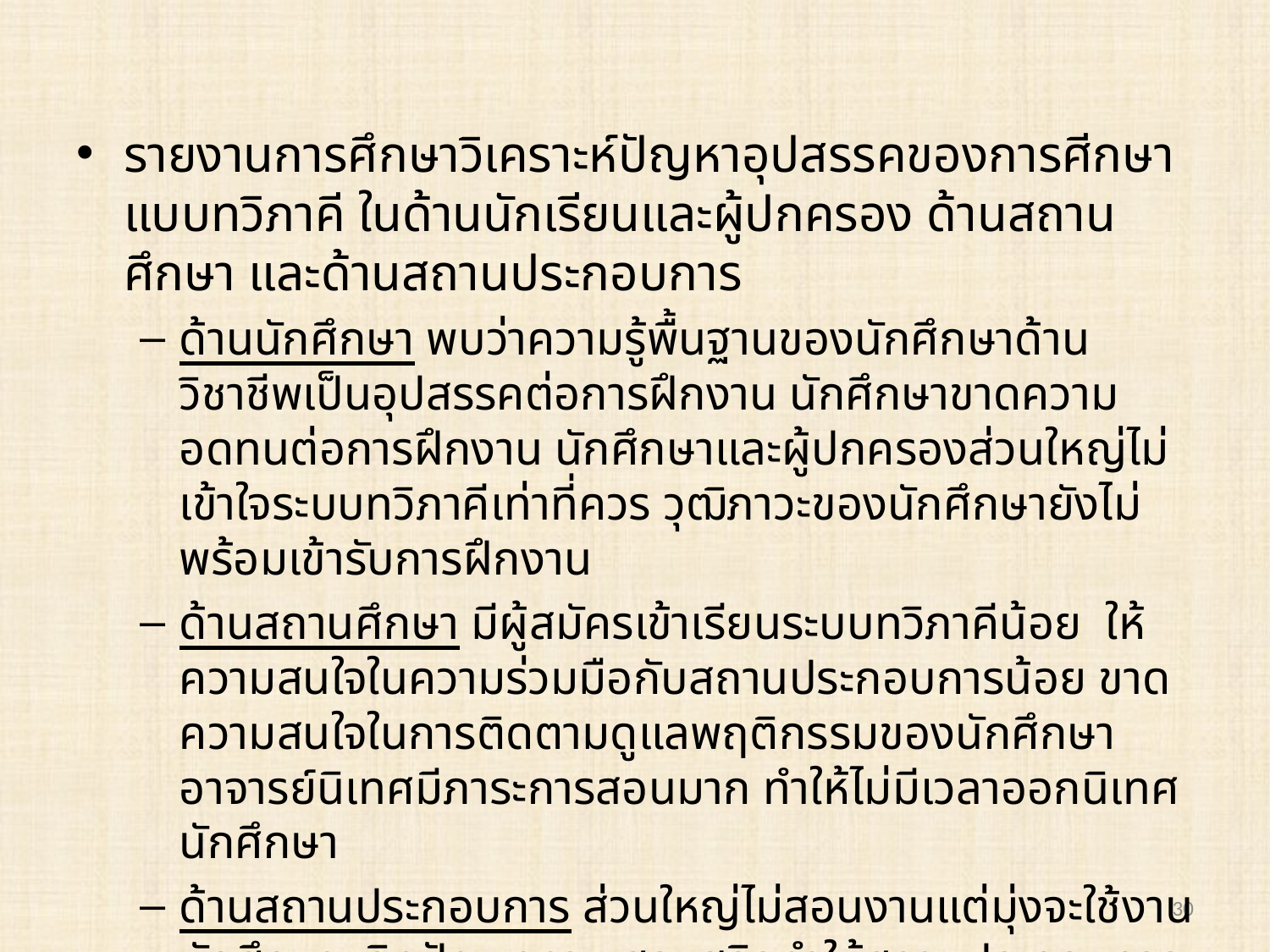

รายงานการศึกษาวิเคราะห์ปัญหาอุปสรรคของการศีกษาแบบทวิภาคี ในด้านนักเรียนและผู้ปกครอง ด้านสถานศึกษา และด้านสถานประกอบการ
ด้านนักศึกษา พบว่าความรู้พื้นฐานของนักศึกษาด้านวิชาชีพเป็นอุปสรรคต่อการฝึกงาน นักศึกษาขาดความอดทนต่อการฝึกงาน นักศึกษาและผู้ปกครองส่วนใหญ่ไม่เข้าใจระบบทวิภาคีเท่าที่ควร วุฒิภาวะของนักศึกษายังไม่พร้อมเข้ารับการฝึกงาน
ด้านสถานศึกษา มีผู้สมัครเข้าเรียนระบบทวิภาคีน้อย  ให้ความสนใจในความร่วมมือกับสถานประกอบการน้อย ขาดความสนใจในการติดตามดูแลพฤติกรรมของนักศึกษา อาจารย์นิเทศมีภาระการสอนมาก ทำให้ไม่มีเวลาออกนิเทศนักศึกษา
ด้านสถานประกอบการ ส่วนใหญ่ไม่สอนงานแต่มุ่งจะใช้งานนักศึกษา เกิดปัญหาทางเศรษฐกิจทำให้สถานประกอบการปิดตัวลง นักศึกษามีที่ฝึกงานน้อยลง ขาดแคลนครูฝึก ทำให้ครูฝึกไม่เพียงพอต่อการสอนงานนักศึกษา สถานประกอบการมีส่วนร่วมในการจัดการศึกษากับสถานศึกษาน้อยเกินไป

30